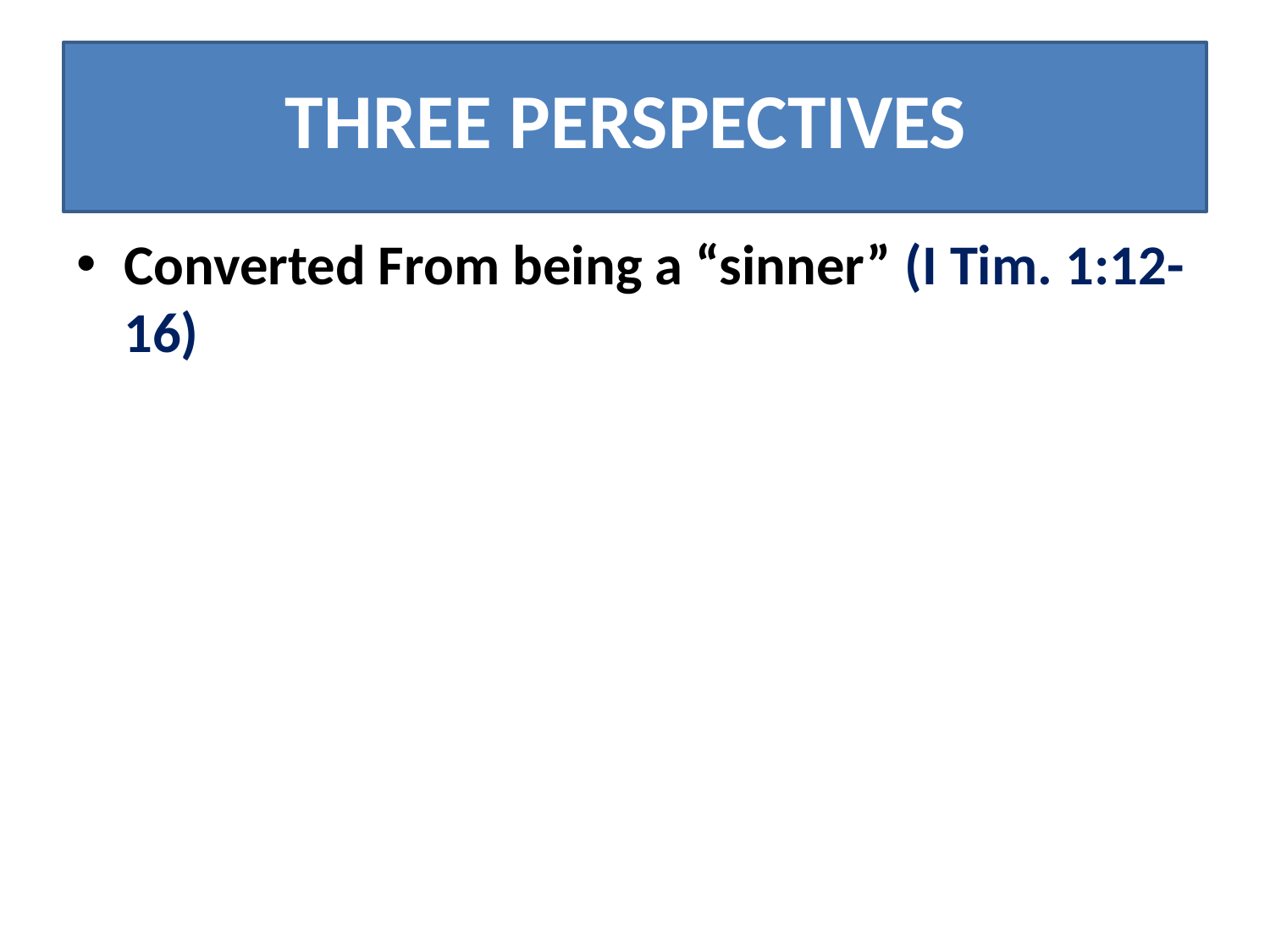

# THREE PERSPECTIVES

Converted From being a “sinner” (I Tim. 1:12-16)